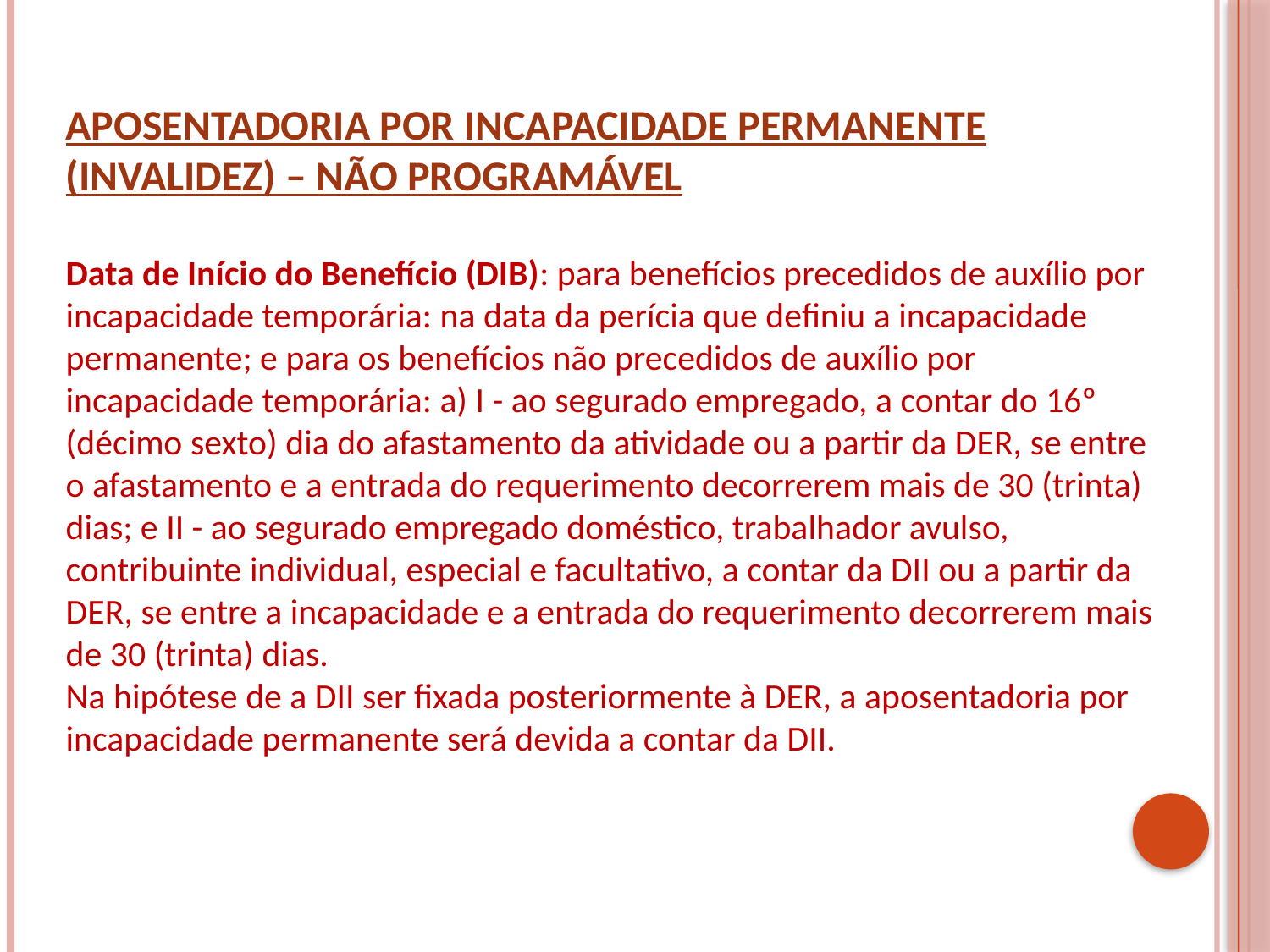

APOSENTADORIA POR INCAPACIDADE PERMANENTE (INVALIDEZ) – NÃO PROGRAMÁVEL

Data de Início do Benefício (DIB): para benefícios precedidos de auxílio por incapacidade temporária: na data da perícia que definiu a incapacidade permanente; e para os benefícios não precedidos de auxílio por incapacidade temporária: a) I - ao segurado empregado, a contar do 16º (décimo sexto) dia do afastamento da atividade ou a partir da DER, se entre o afastamento e a entrada do requerimento decorrerem mais de 30 (trinta) dias; e II - ao segurado empregado doméstico, trabalhador avulso, contribuinte individual, especial e facultativo, a contar da DII ou a partir da DER, se entre a incapacidade e a entrada do requerimento decorrerem mais de 30 (trinta) dias.
Na hipótese de a DII ser fixada posteriormente à DER, a aposentadoria por incapacidade permanente será devida a contar da DII.